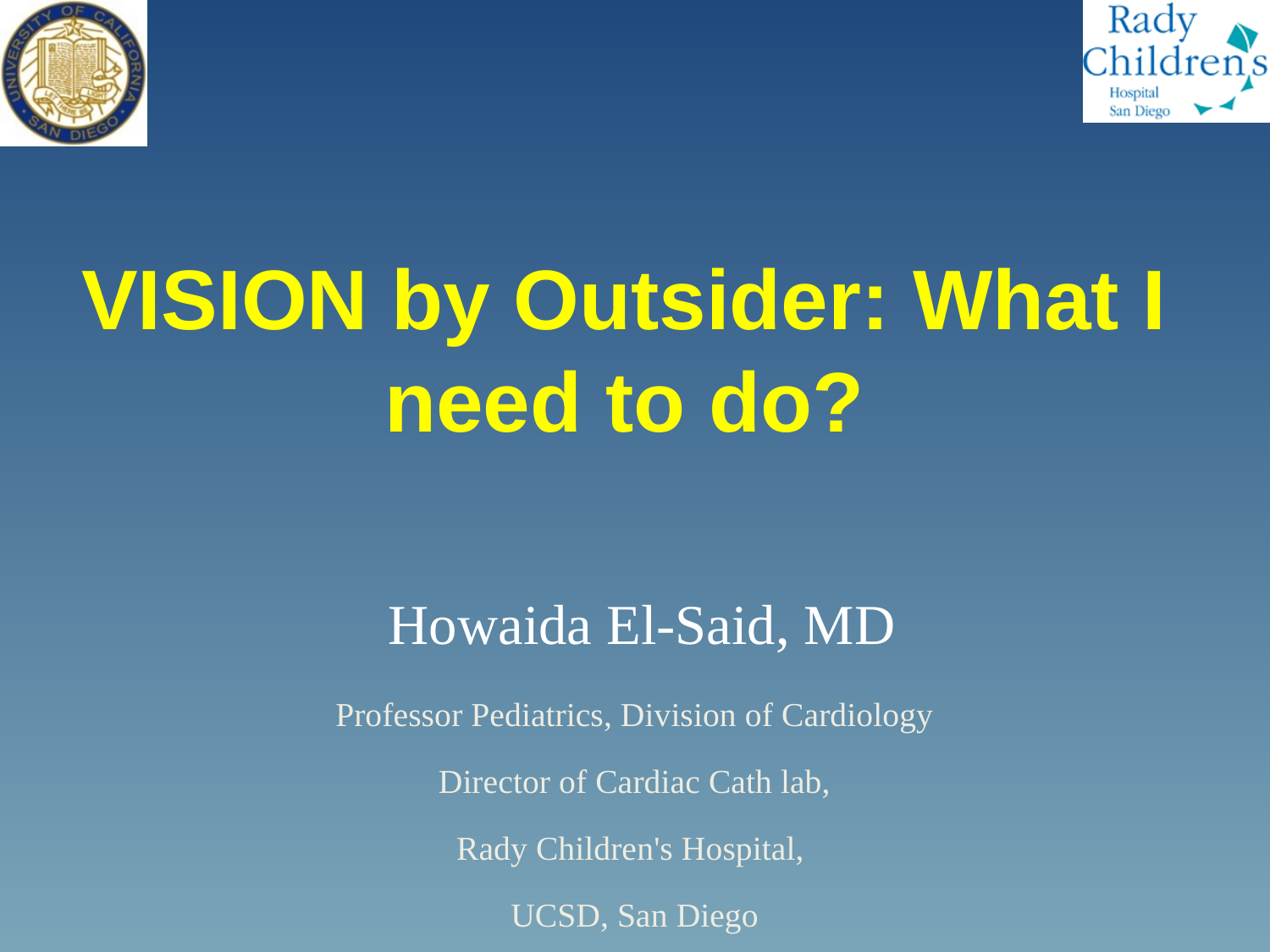

# VISION by Outsider: What I need to do?
Howaida El-Said, MD
Professor Pediatrics, Division of Cardiology
Director of Cardiac Cath lab,
Rady Children's Hospital,
UCSD, San Diego